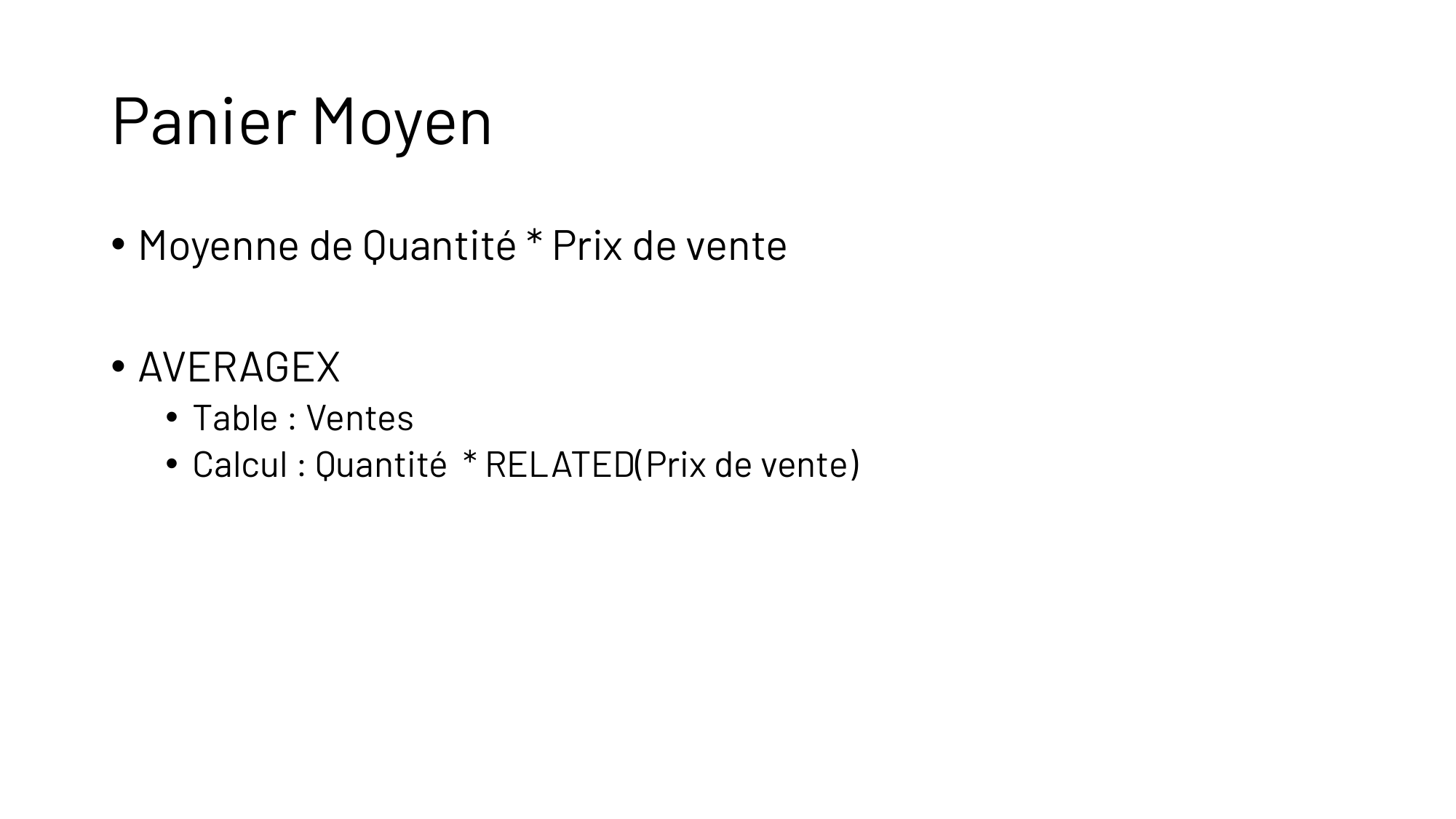

# Panier Moyen
Moyenne de Quantité * Prix de vente

AVERAGEX
Table : Ventes
Calcul : Quantité  * RELATED(Prix de vente)